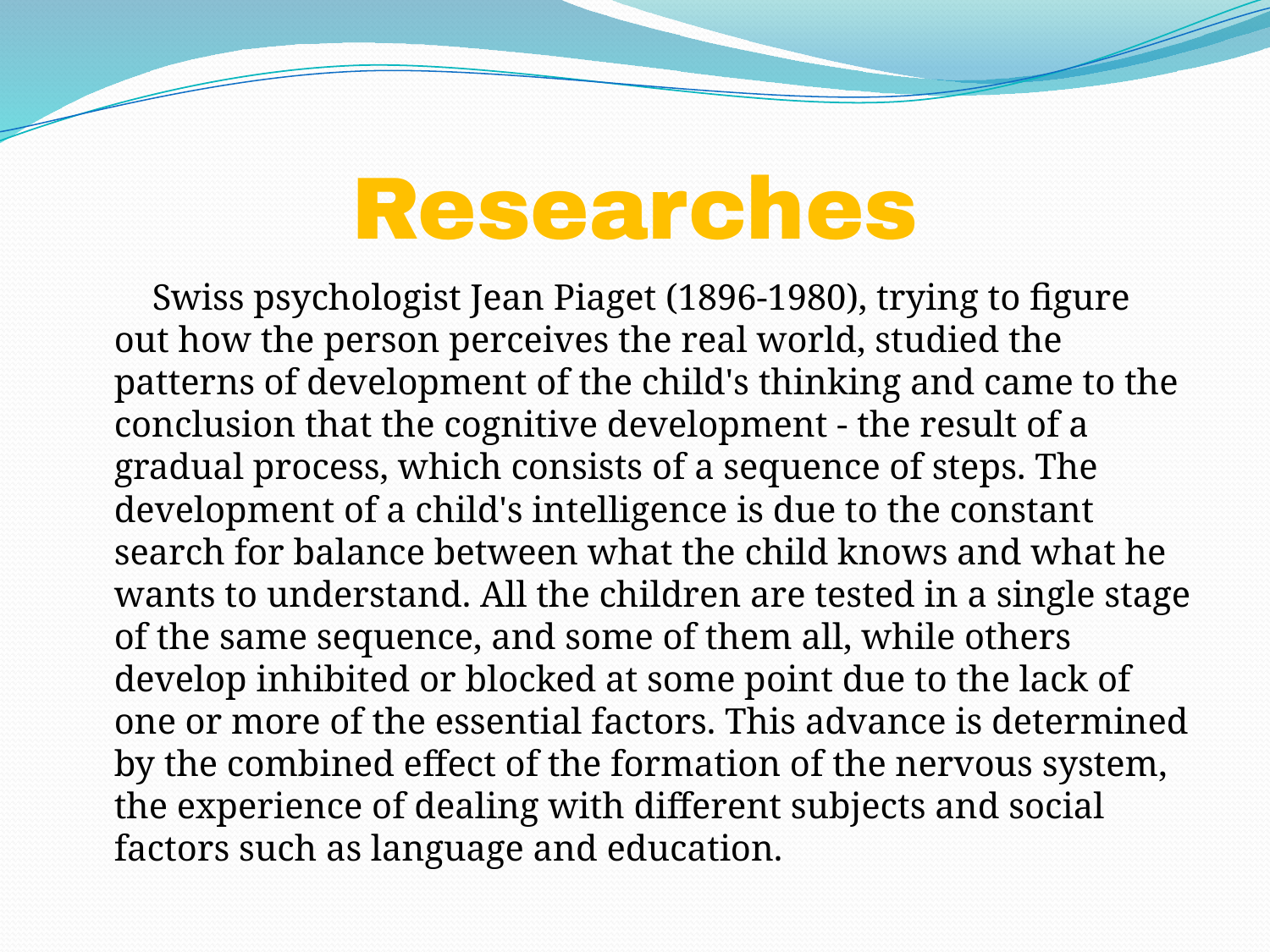

# Researches
Swiss psychologist Jean Piaget (1896-1980), trying to figure out how the person perceives the real world, studied the patterns of development of the child's thinking and came to the conclusion that the cognitive development - the result of a gradual process, which consists of a sequence of steps. The development of a child's intelligence is due to the constant search for balance between what the child knows and what he wants to understand. All the children are tested in a single stage of the same sequence, and some of them all, while others develop inhibited or blocked at some point due to the lack of one or more of the essential factors. This advance is determined by the combined effect of the formation of the nervous system, the experience of dealing with different subjects and social factors such as language and education.